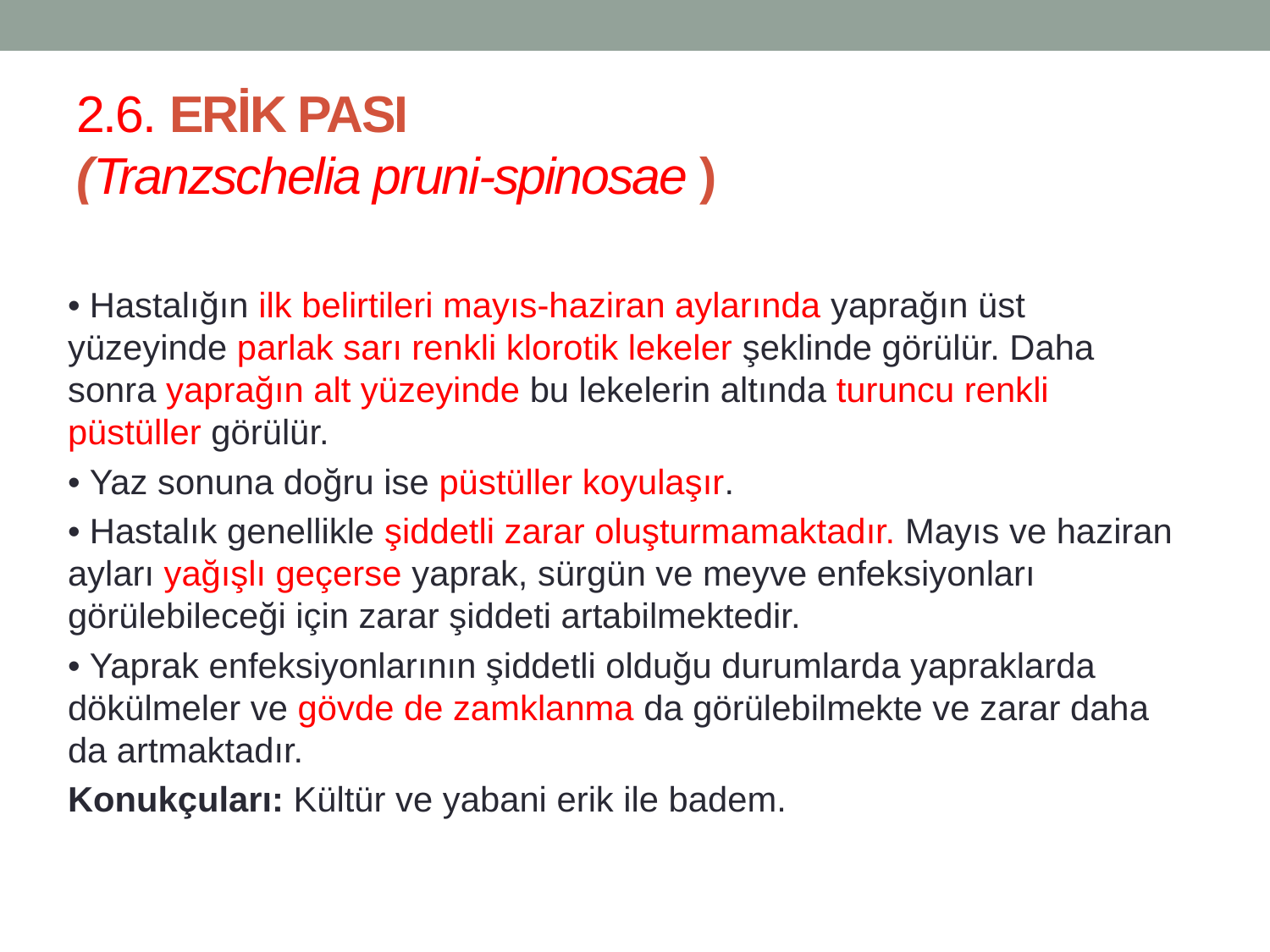

# 2.6. ERİK PASI (Tranzschelia pruni-spinosae )
• Hastalığın ilk belirtileri mayıs-haziran aylarında yaprağın üst yüzeyinde parlak sarı renkli klorotik lekeler şeklinde görülür. Daha sonra yaprağın alt yüzeyinde bu lekelerin altında turuncu renkli püstüller görülür.
• Yaz sonuna doğru ise püstüller koyulaşır.
• Hastalık genellikle şiddetli zarar oluşturmamaktadır. Mayıs ve haziran ayları yağışlı geçerse yaprak, sürgün ve meyve enfeksiyonları görülebileceği için zarar şiddeti artabilmektedir.
• Yaprak enfeksiyonlarının şiddetli olduğu durumlarda yapraklarda dökülmeler ve gövde de zamklanma da görülebilmekte ve zarar daha da artmaktadır.
Konukçuları: Kültür ve yabani erik ile badem.